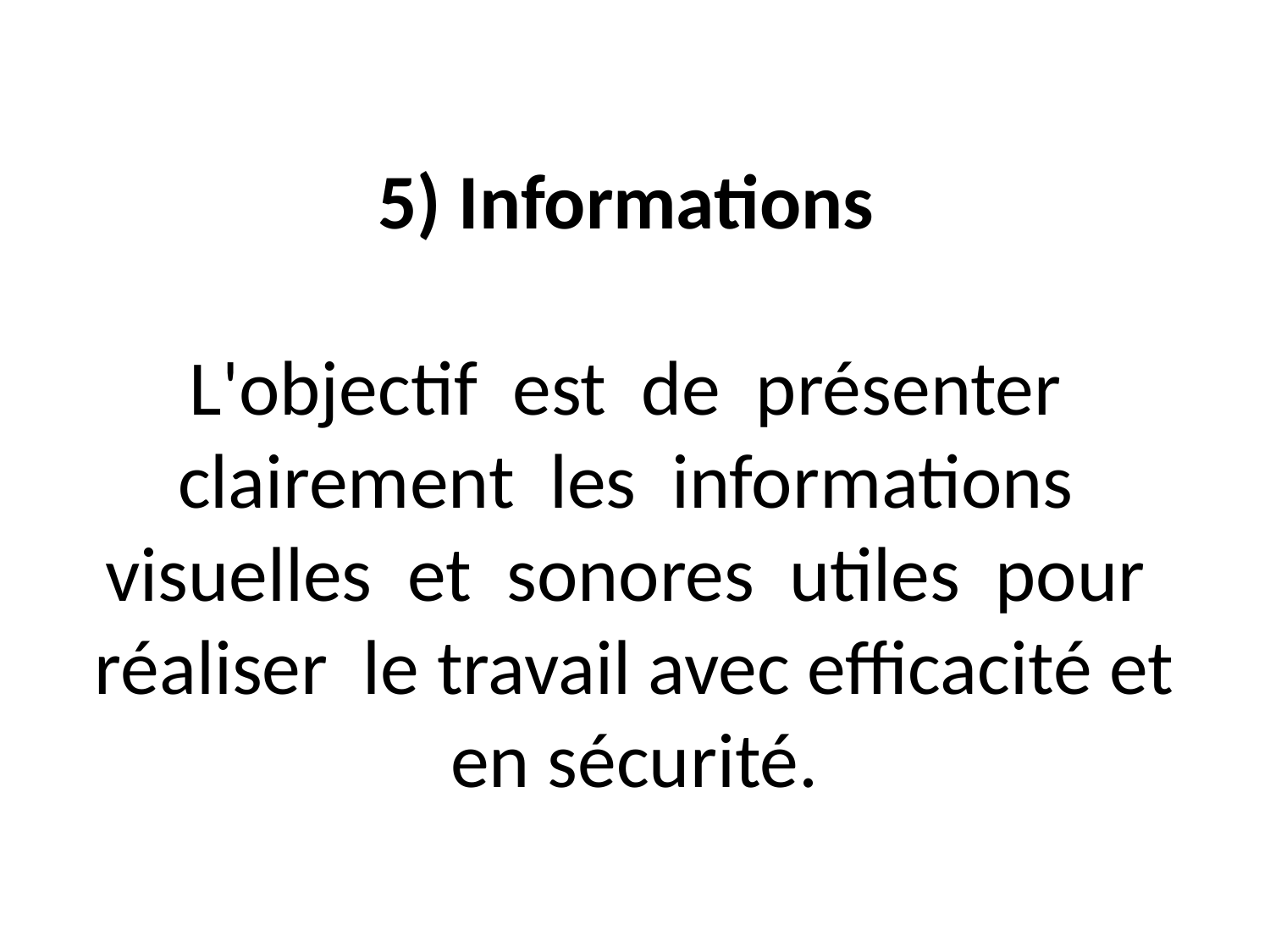

# 5) Informations L'objectif  est  de  présenter  clairement  les  informations  visuelles  et  sonores  utiles  pour  réaliser  le travail avec efficacité et en sécurité.